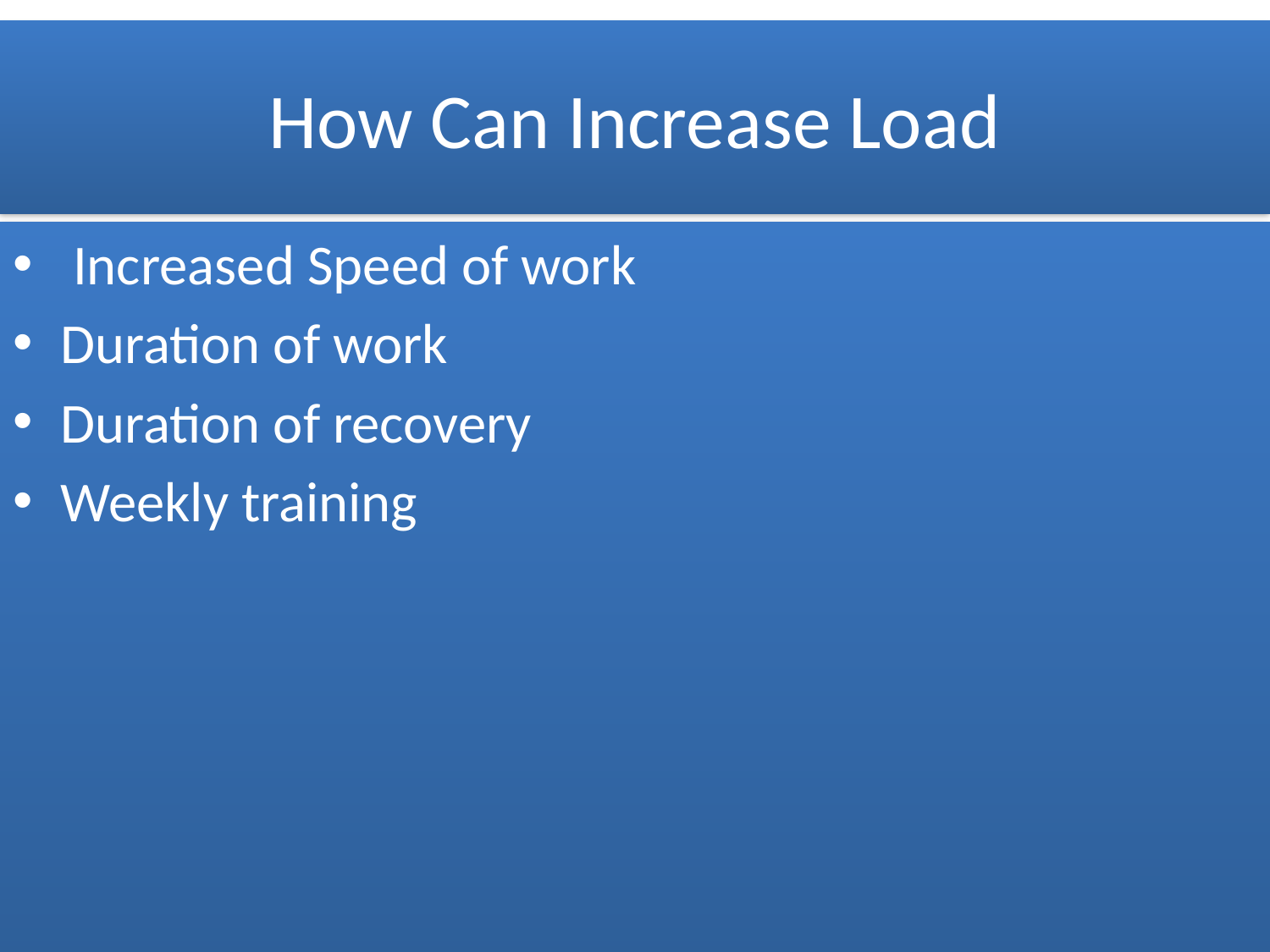

# How Can Increase Load
 Increased Speed of work
Duration of work
Duration of recovery
Weekly training